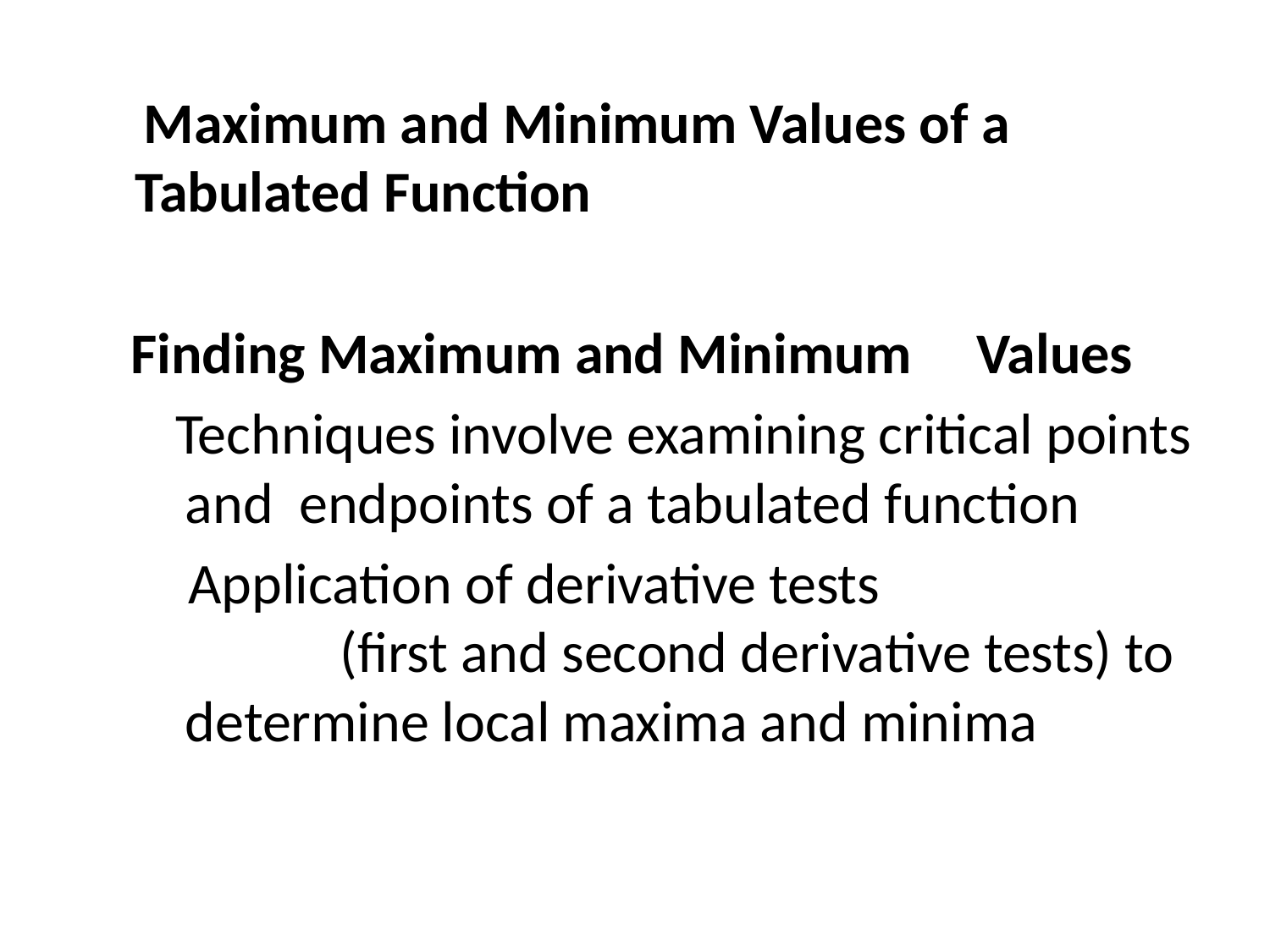

Maximum and Minimum Values of a Tabulated Function

   Finding Maximum and Minimum     Values
  Techniques involve examining critical points and  endpoints of a tabulated function
   Application of derivative tests                                      (first and second derivative tests) to determine local maxima and minima